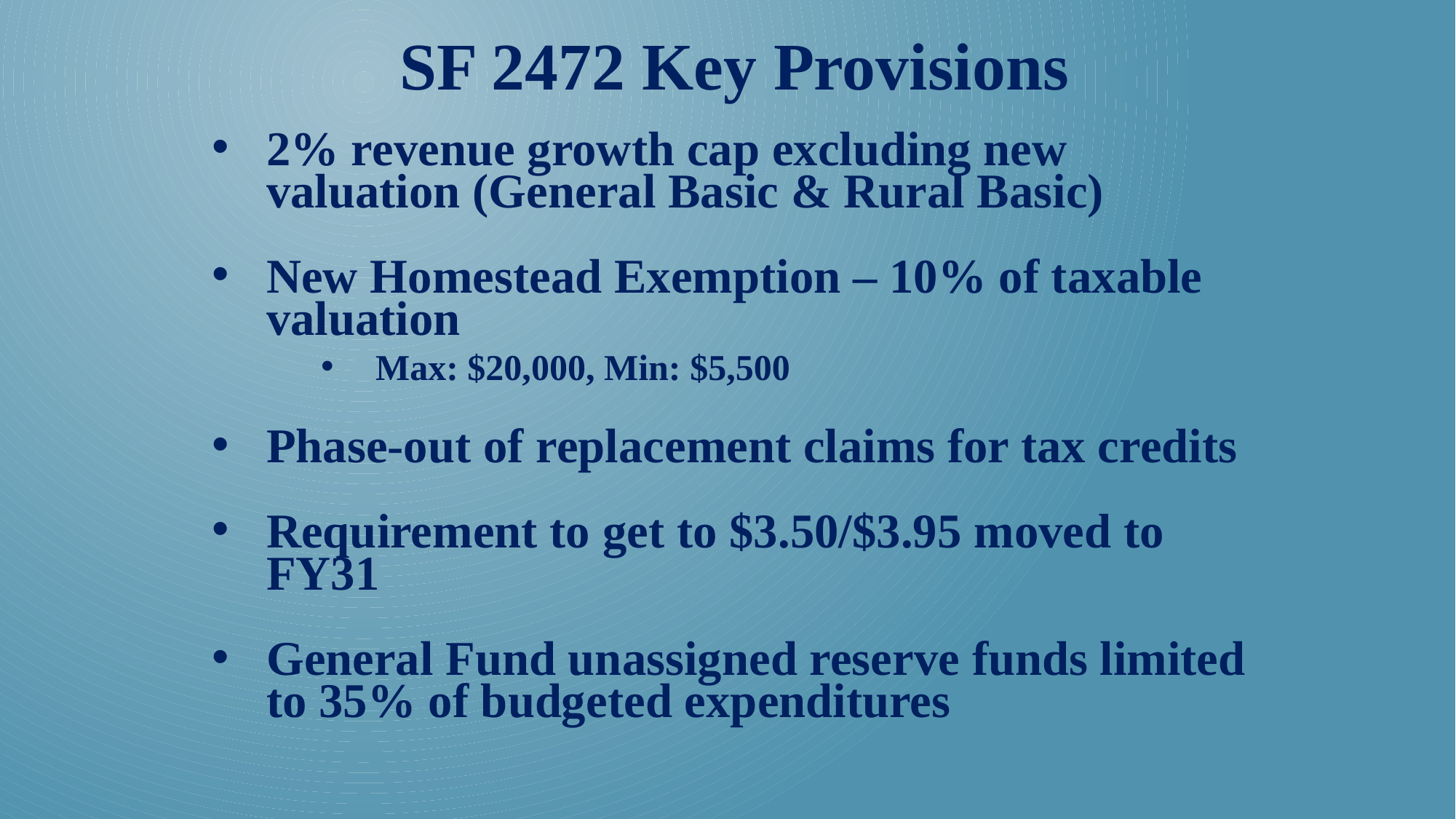

SF 2472 Key Provisions
2% revenue growth cap excluding new valuation (General Basic & Rural Basic)

New Homestead Exemption – 10% of taxable valuation
Max: $20,000, Min: $5,500

Phase-out of replacement claims for tax credits

Requirement to get to $3.50/$3.95 moved to FY31

General Fund unassigned reserve funds limited to 35% of budgeted expenditures